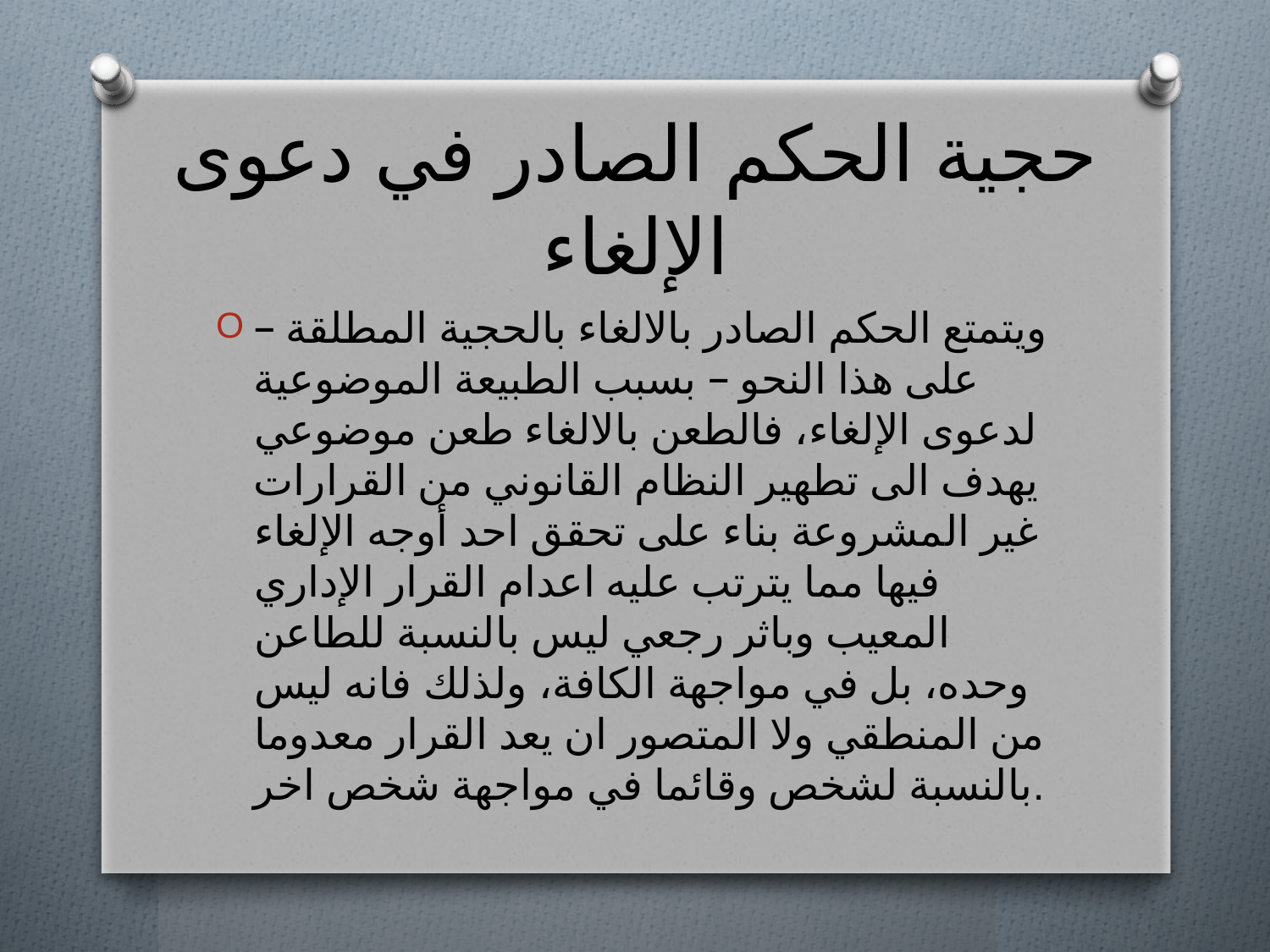

# حجية الحكم الصادر في دعوى الإلغاء
ويتمتع الحكم الصادر بالالغاء بالحجية المطلقة – على هذا النحو – بسبب الطبيعة الموضوعية لدعوى الإلغاء، فالطعن بالالغاء طعن موضوعي يهدف الى تطهير النظام القانوني من القرارات غير المشروعة بناء على تحقق احد أوجه الإلغاء فيها مما يترتب عليه اعدام القرار الإداري المعيب وباثر رجعي ليس بالنسبة للطاعن وحده، بل في مواجهة الكافة، ولذلك فانه ليس من المنطقي ولا المتصور ان يعد القرار معدوما بالنسبة لشخص وقائما في مواجهة شخص اخر.